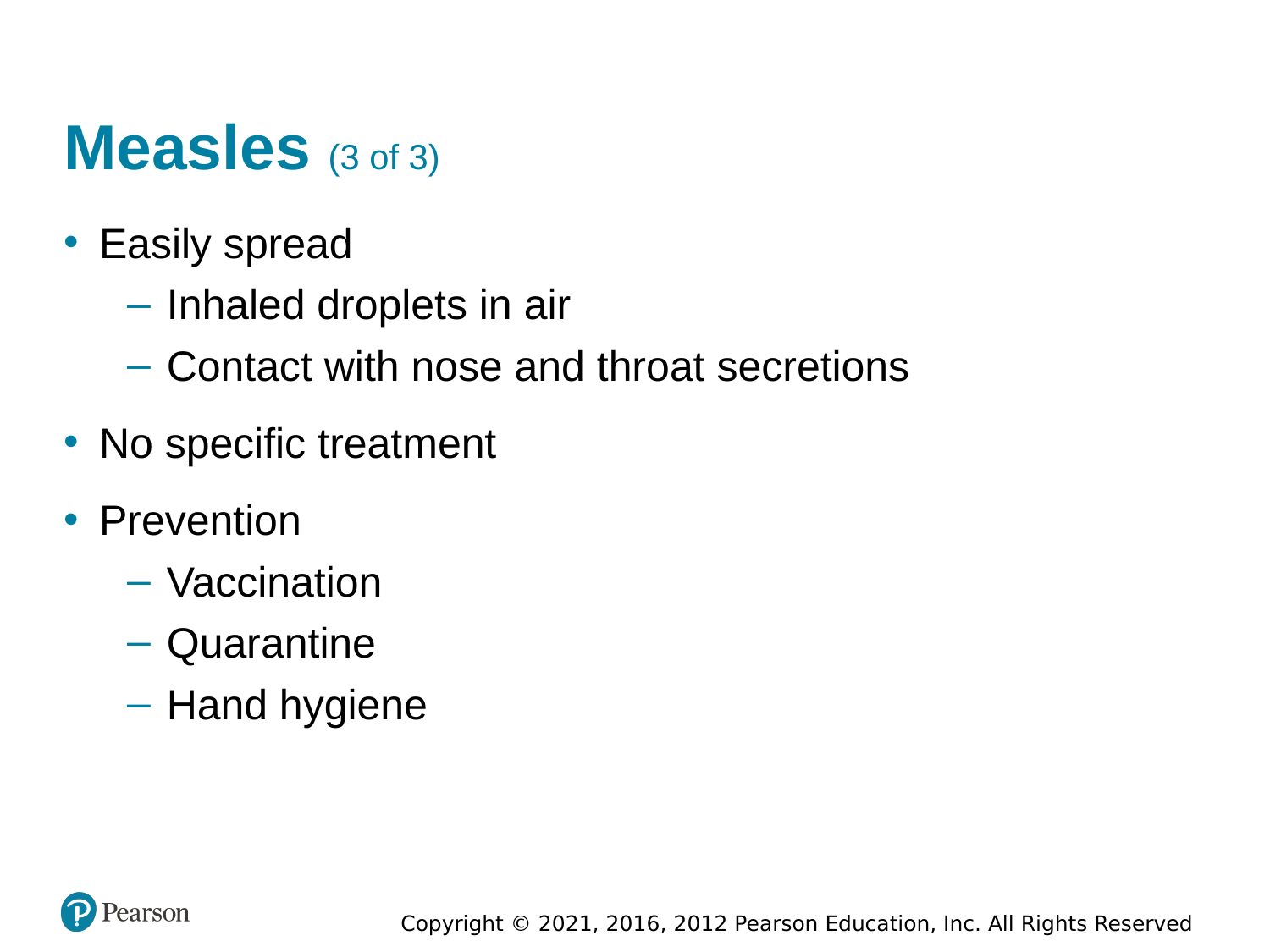

# Measles (3 of 3)
Easily spread
Inhaled droplets in air
Contact with nose and throat secretions
No specific treatment
Prevention
Vaccination
Quarantine
Hand hygiene